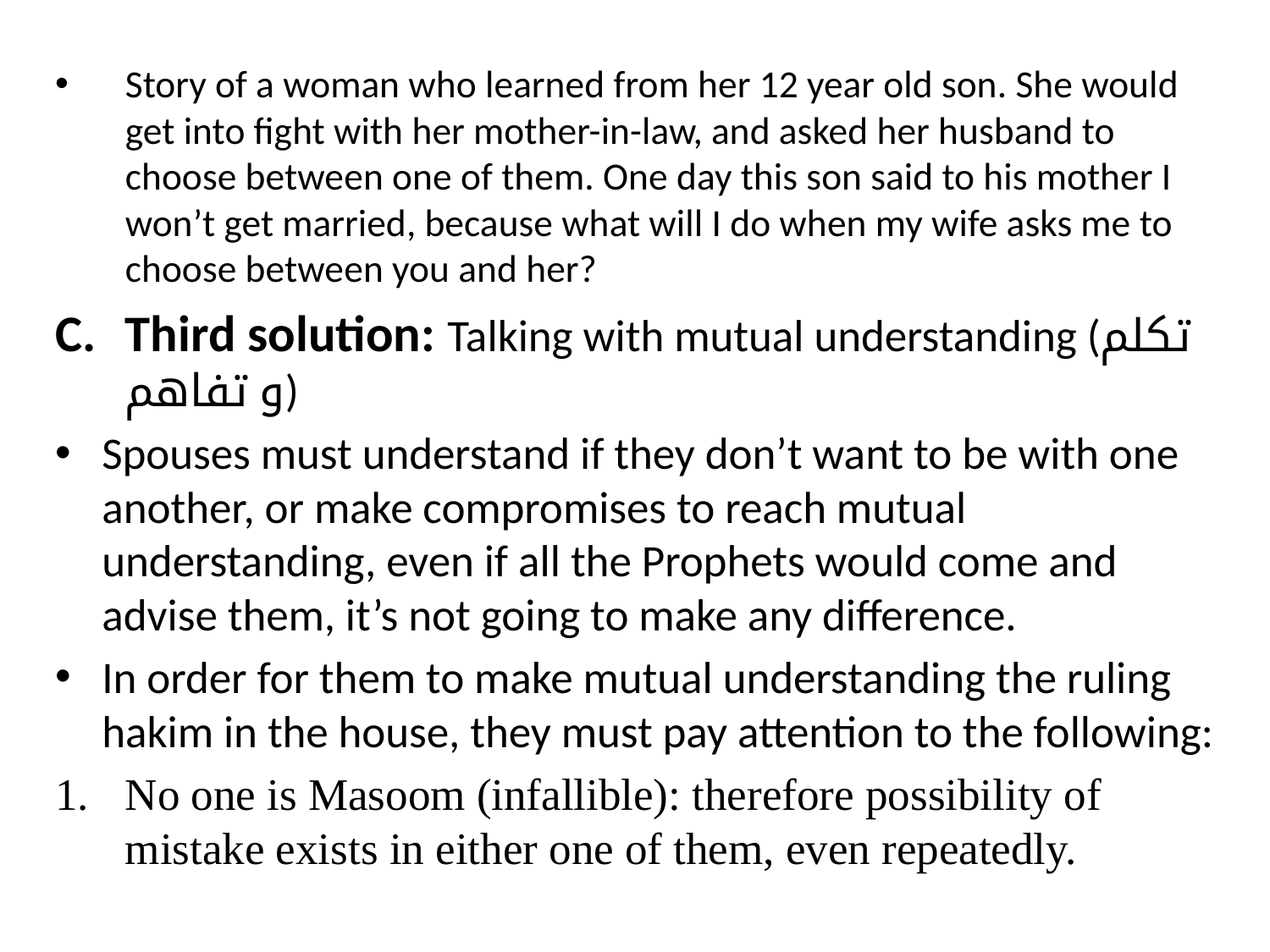

Story of a woman who learned from her 12 year old son. She would get into fight with her mother-in-law, and asked her husband to choose between one of them. One day this son said to his mother I won’t get married, because what will I do when my wife asks me to choose between you and her?
C.	Third solution: Talking with mutual understanding (تکلم و تفاھم)
Spouses must understand if they don’t want to be with one another, or make compromises to reach mutual understanding, even if all the Prophets would come and advise them, it’s not going to make any difference.
In order for them to make mutual understanding the ruling hakim in the house, they must pay attention to the following:
No one is Masoom (infallible): therefore possibility of mistake exists in either one of them, even repeatedly.